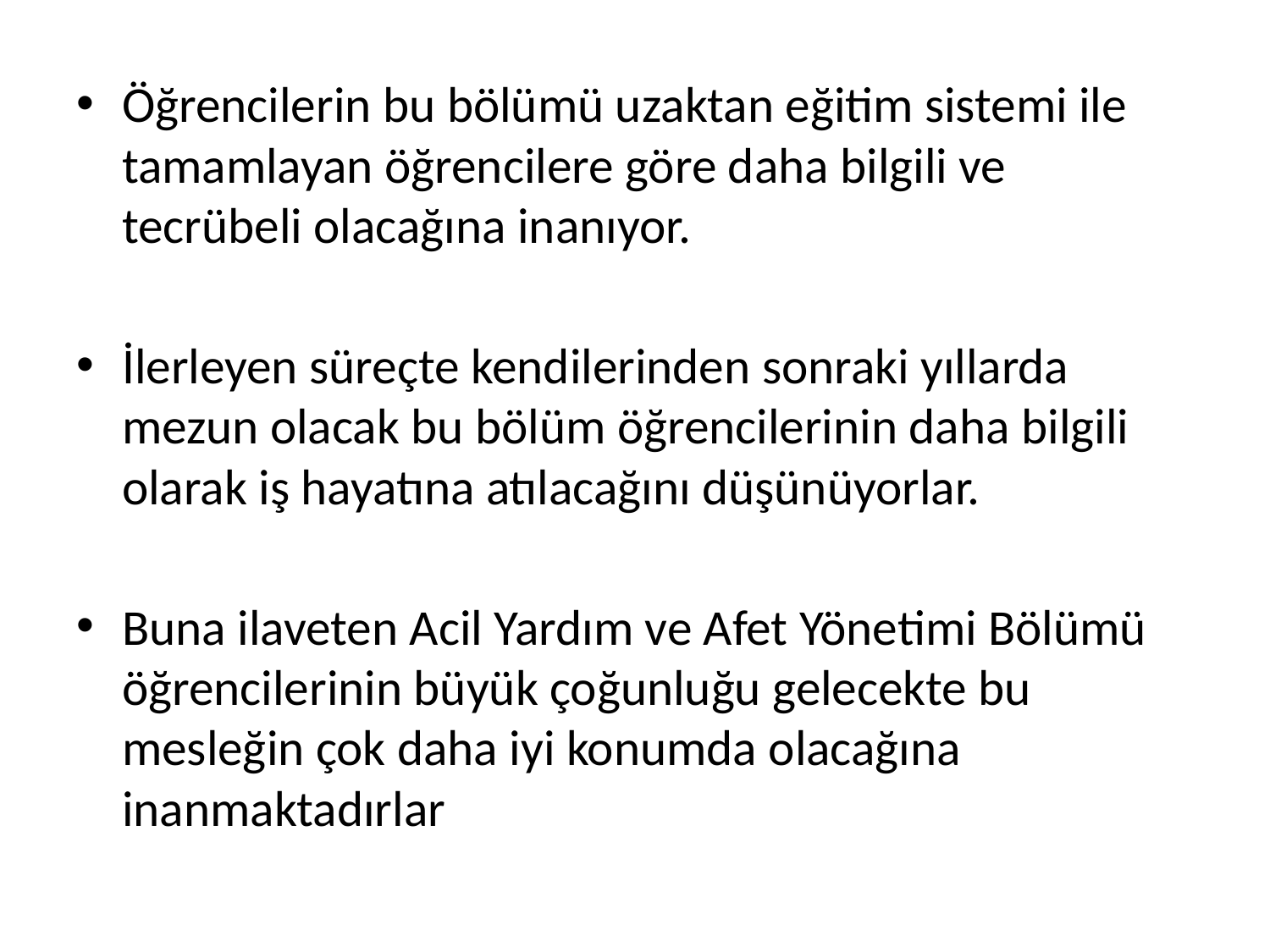

Öğrencilerin bu bölümü uzaktan eğitim sistemi ile tamamlayan öğrencilere göre daha bilgili ve tecrübeli olacağına inanıyor.

İlerleyen süreçte kendilerinden sonraki yıllarda mezun olacak bu bölüm öğrencilerinin daha bilgili olarak iş hayatına atılacağını düşünüyorlar.

Buna ilaveten Acil Yardım ve Afet Yönetimi Bölümü öğrencilerinin büyük çoğunluğu gelecekte bu mesleğin çok daha iyi konumda olacağına inanmaktadırlar